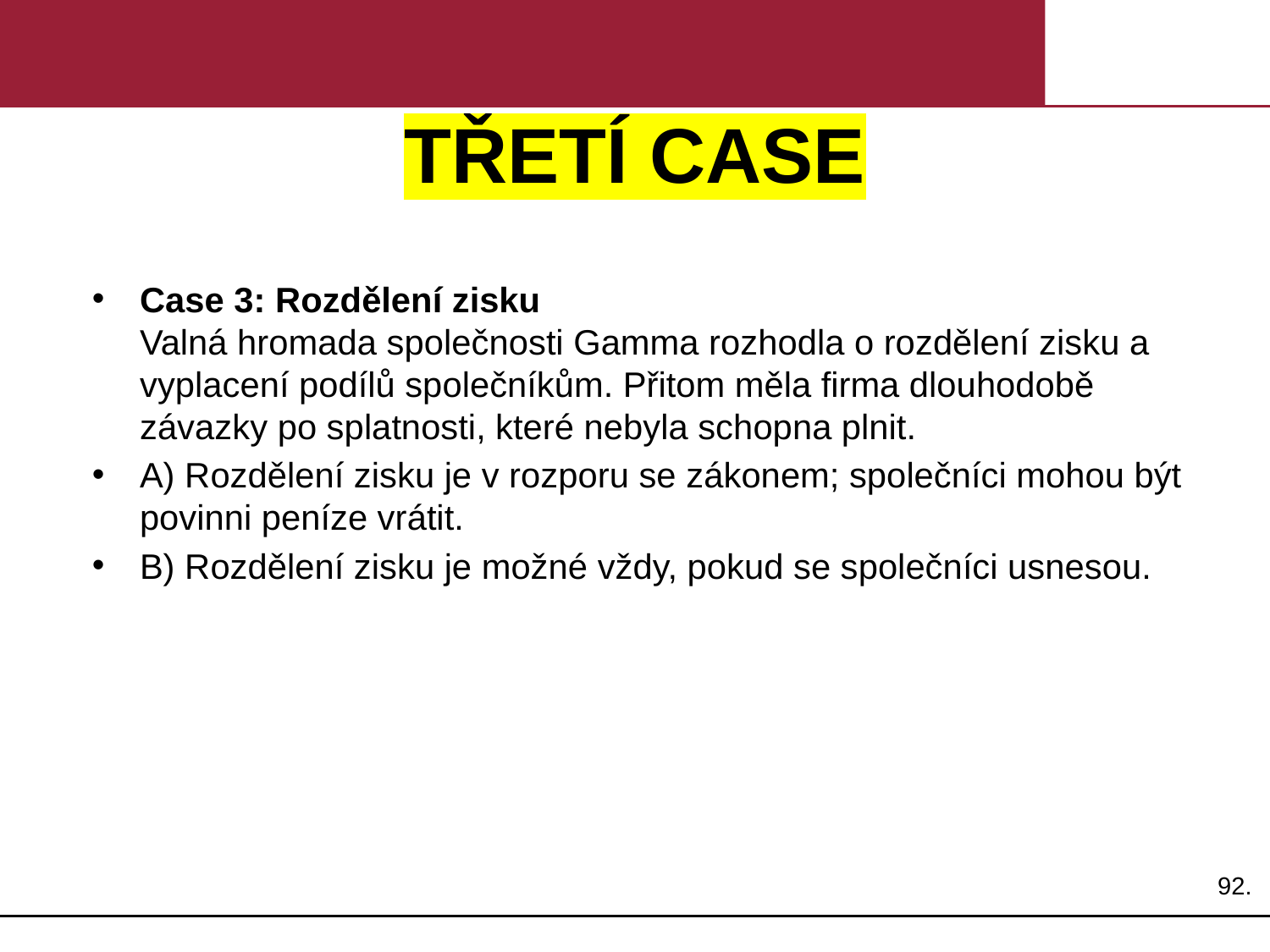

# TŘETÍ CASE

Case 3: Rozdělení zisku
Valná hromada společnosti Gamma rozhodla o rozdělení zisku a vyplacení podílů společníkům. Přitom měla firma dlouhodobě závazky po splatnosti, které nebyla schopna plnit.
A) Rozdělení zisku je v rozporu se zákonem; společníci mohou být povinni peníze vrátit.
B) Rozdělení zisku je možné vždy, pokud se společníci usnesou.

92.